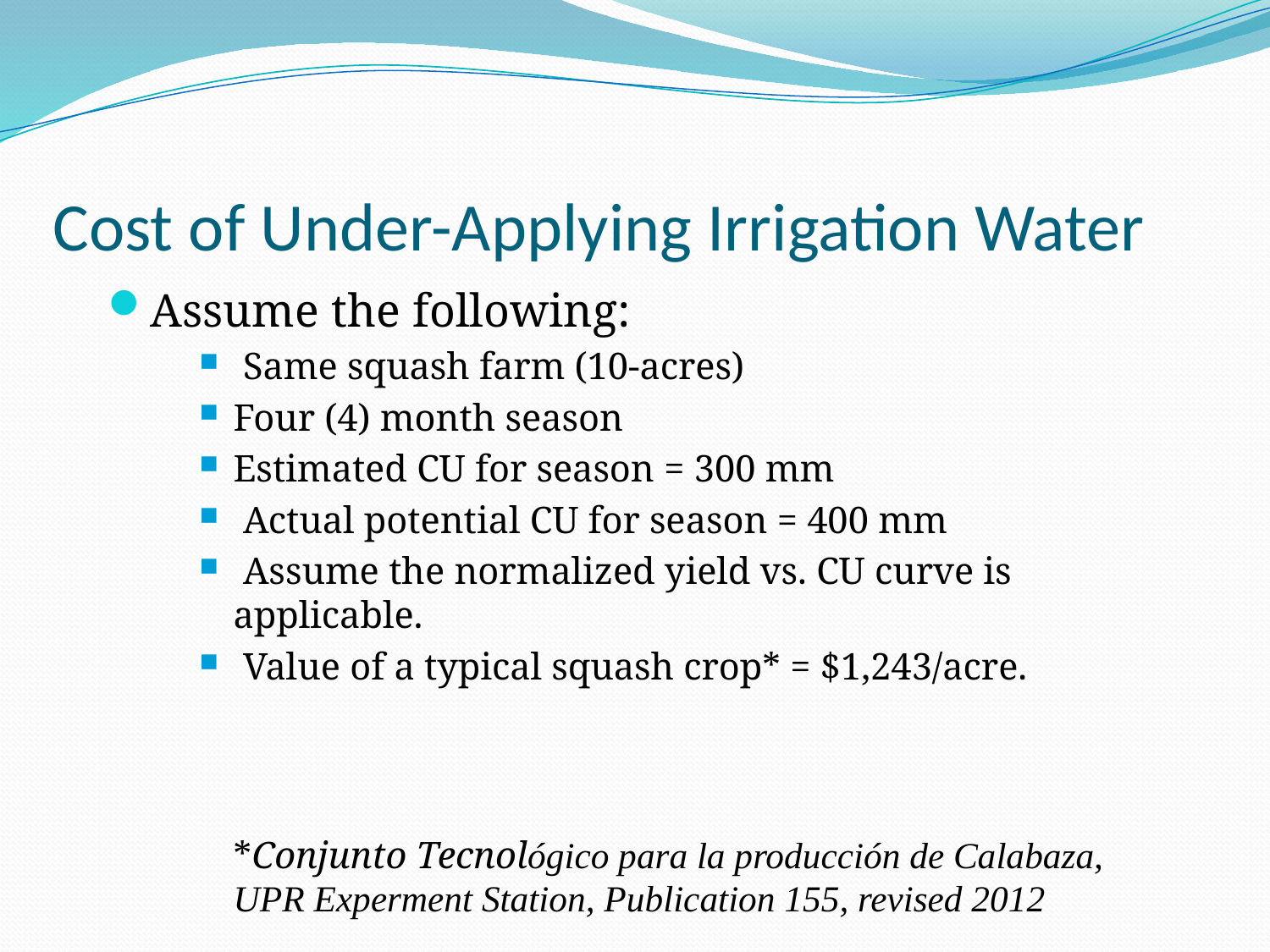

# Cost of Under-Applying Irrigation Water
Assume the following:
 Same squash farm (10-acres)
Four (4) month season
Estimated CU for season = 300 mm
 Actual potential CU for season = 400 mm
 Assume the normalized yield vs. CU curve is applicable.
 Value of a typical squash crop* = $1,243/acre.

*Conjunto Tecnológico para la producción de Calabaza, UPR Experment Station, Publication 155, revised 2012